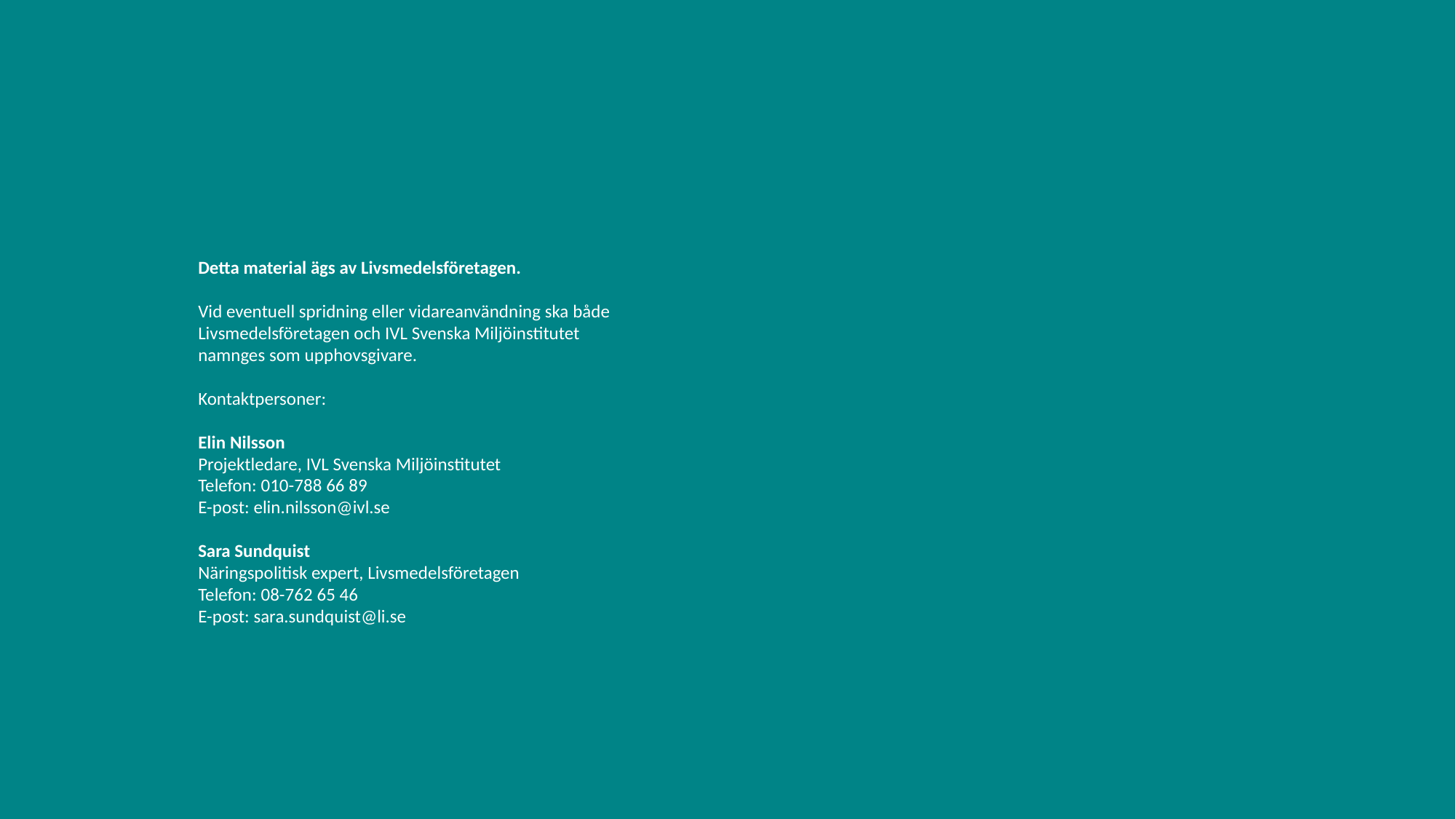

Detta material ägs av Livsmedelsföretagen.

Vid eventuell spridning eller vidareanvändning ska både Livsmedelsföretagen och IVL Svenska Miljöinstitutet namnges som upphovsgivare.

Kontaktpersoner:

Elin Nilsson
Projektledare, IVL Svenska Miljöinstitutet
Telefon: 010-788 66 89
E-post: elin.nilsson@ivl.se

Sara Sundquist
Näringspolitisk expert, Livsmedelsföretagen
Telefon: 08-762 65 46
E-post: sara.sundquist@li.se